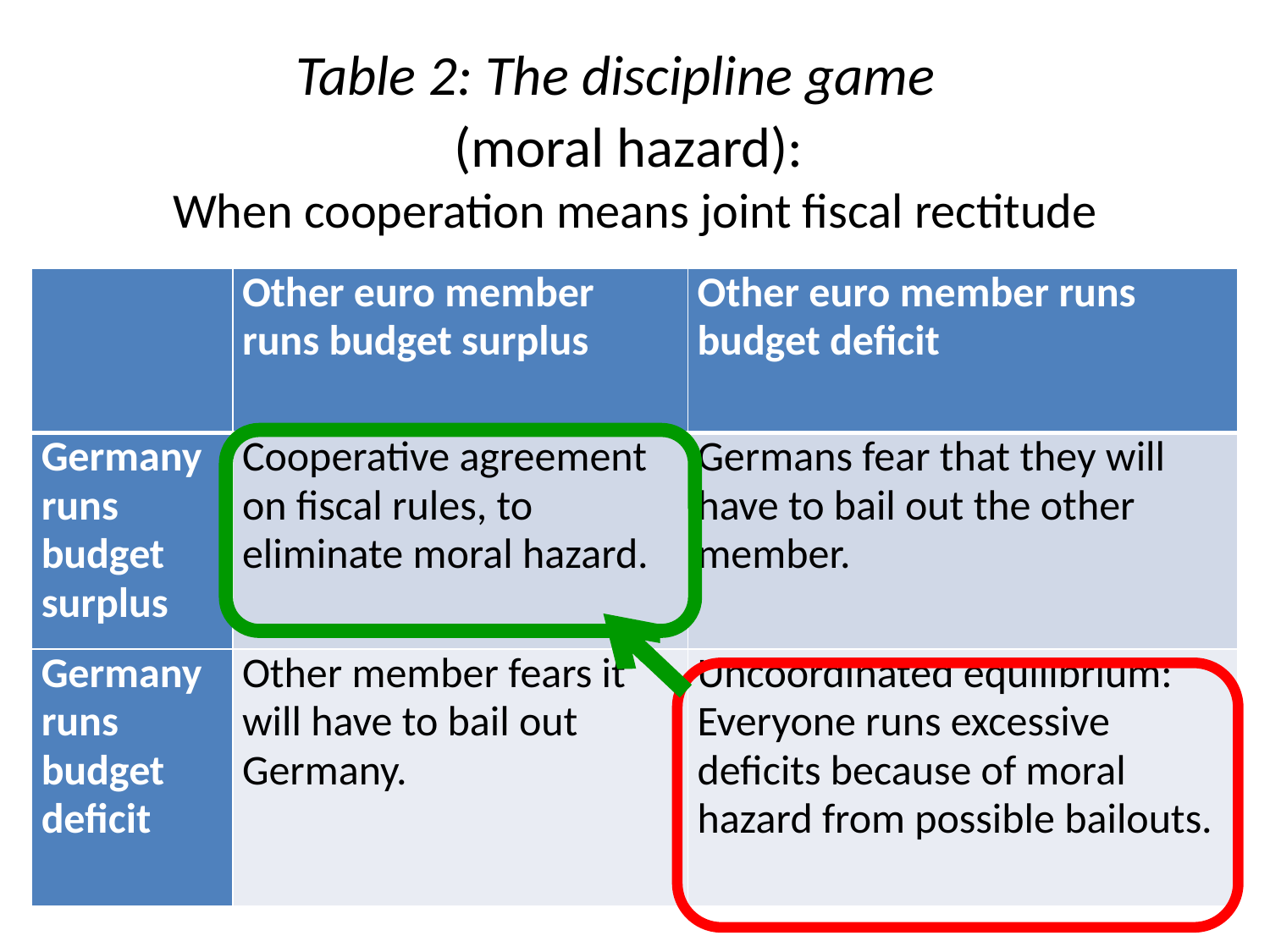

Table 2: The discipline game
# (moral hazard): When cooperation means joint fiscal rectitude
|  | Other euro member runs budget surplus | Other euro member runs budget deficit |
| --- | --- | --- |
| Germany runs budget surplus | Cooperative agreement on fiscal rules, to eliminate moral hazard. | Germans fear that they will have to bail out the other member. |
| Germany runs budget deficit | Other member fears it will have to bail out Germany. | Uncoordinated equilibrium: Everyone runs excessive deficits because of moral hazard from possible bailouts. |